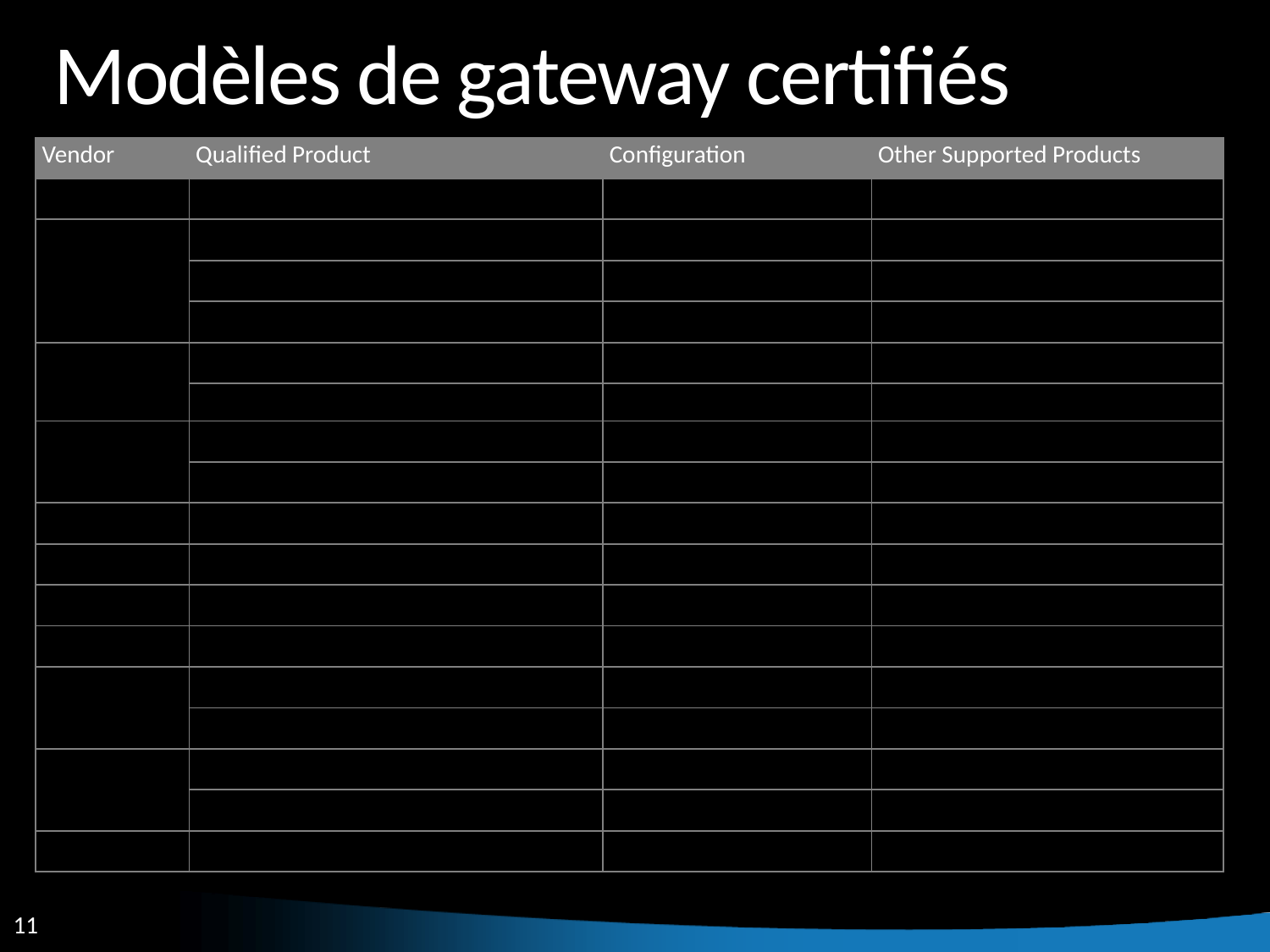

# Modèles de gateway certifiés
| Vendor | Qualified Product | Configuration | Other Supported Products |
| --- | --- | --- | --- |
| Aculab | ApplianX Gateway for OCS 2007 | Basic Hybrid |  |
| AudioCodes | Mediant 1000 | Basic Gateway | MediaPack 11x |
|  | Mediant 2000 | Basic Gateway | MediaPack 11x |
|  | Mediant 2000 Hybrid | Basic Hybrid | MediaPack 11x, TP-260/SIP |
| Cisco | 2851 ISR | Basic Gateway | 2800 Series |
|  | 3845 ISR | Basic Gateway | 3800 Series |
| Dialogic | 2000 | Basic Gateway | DMG1000 & DMG2000 |
|  | 4000 | Basic Hybrid | DMG4000 Series |
| Ferrari | OfficeMaster Gate | Basic Gateway |  |
| NEC | SV70 OCS-GW-A | Basic Gateway |  |
| NET | VX1200 | Basic Gateway | VX Series |
| Nortel | Secure Router 4134 | Basic Hybrid |  |
| Nuera | GX-1K | Basic Gateway |  |
|  | GX-2K | Basic Gateway |  |
| Quintum | Tenor DX | Basic Gateway | AS, AF, AX, BX, DX, CMS |
|  | Tenor Hybrid Gateway 60 | Basic Hybrid |  |
| VegaStream | Vega 400 | Basic Gateway | Vega50 Europa, Vega 5000 |